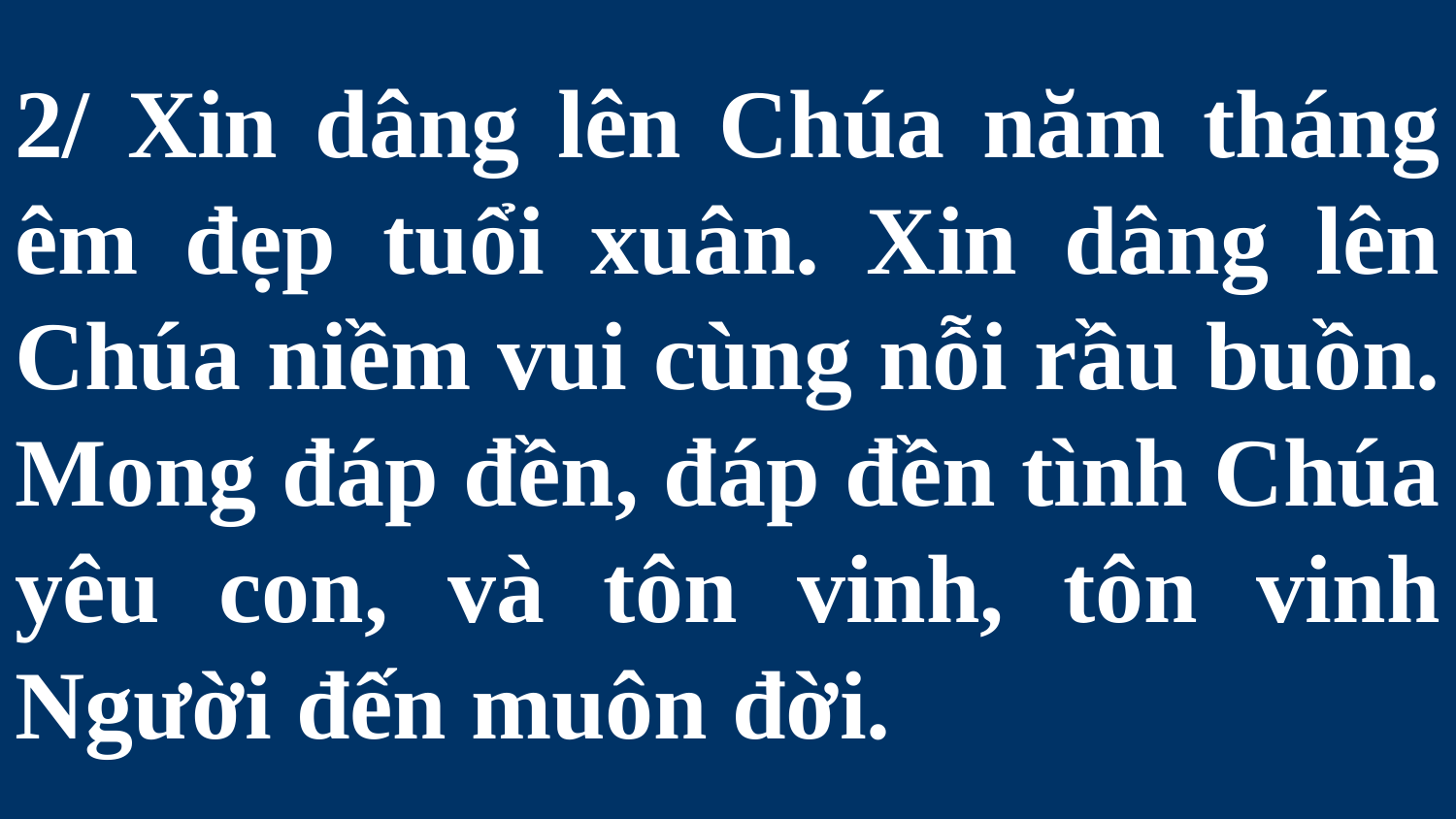

# 2/ Xin dâng lên Chúa năm tháng êm đẹp tuổi xuân. Xin dâng lên Chúa niềm vui cùng nỗi rầu buồn. Mong đáp đền, đáp đền tình Chúa yêu con, và tôn vinh, tôn vinh Người đến muôn đời.